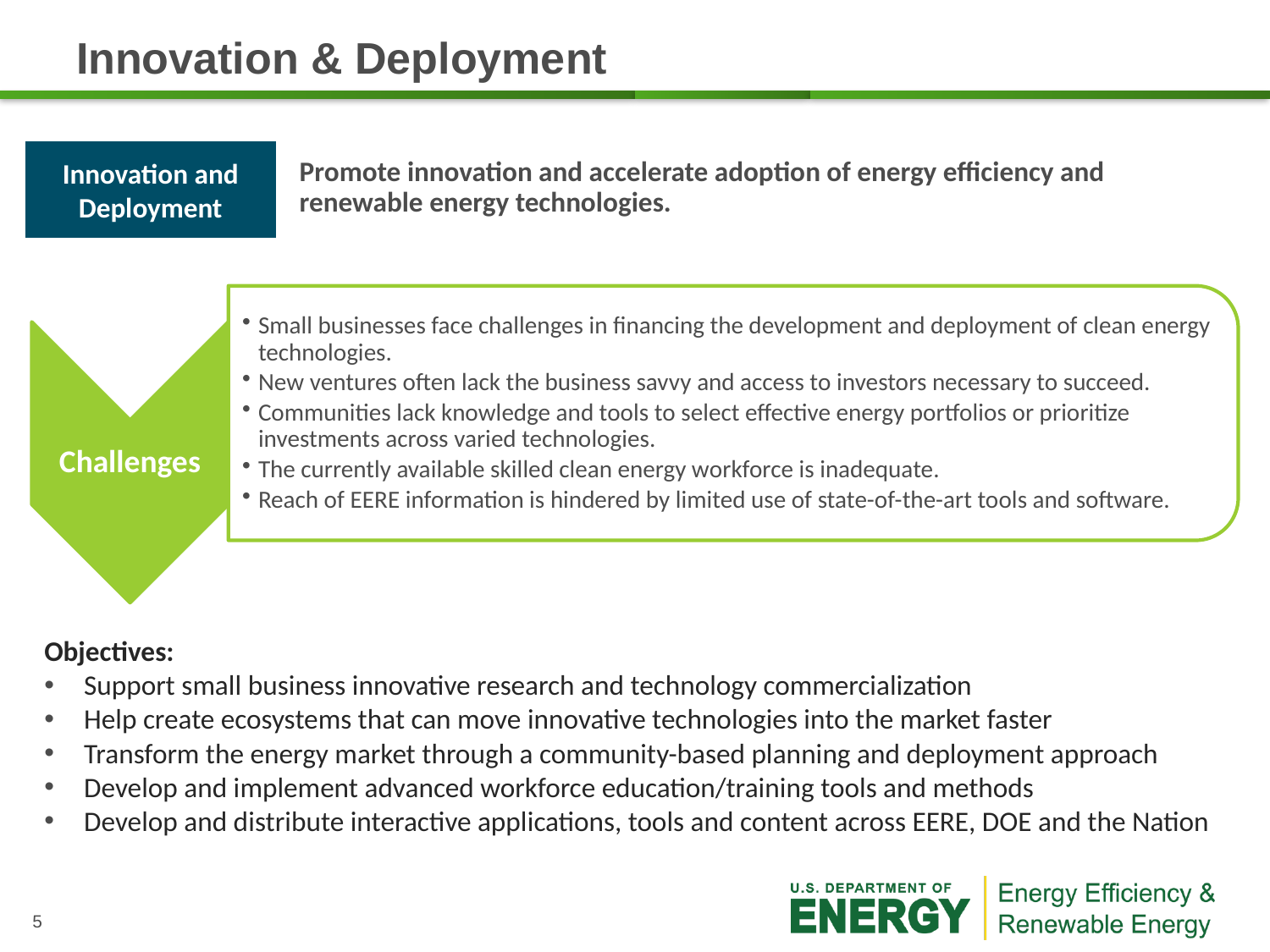

Innovation & Deployment

Innovation and Deployment
Promote innovation and accelerate adoption of energy efficiency and renewable energy technologies.
Challenges
Small businesses face challenges in financing the development and deployment of clean energy technologies.
New ventures often lack the business savvy and access to investors necessary to succeed.
Communities lack knowledge and tools to select effective energy portfolios or prioritize investments across varied technologies.
The currently available skilled clean energy workforce is inadequate.
Reach of EERE information is hindered by limited use of state-of-the-art tools and software.

Objectives:
Support small business innovative research and technology commercialization
Help create ecosystems that can move innovative technologies into the market faster
Transform the energy market through a community-based planning and deployment approach
Develop and implement advanced workforce education/training tools and methods
Develop and distribute interactive applications, tools and content across EERE, DOE and the Nation